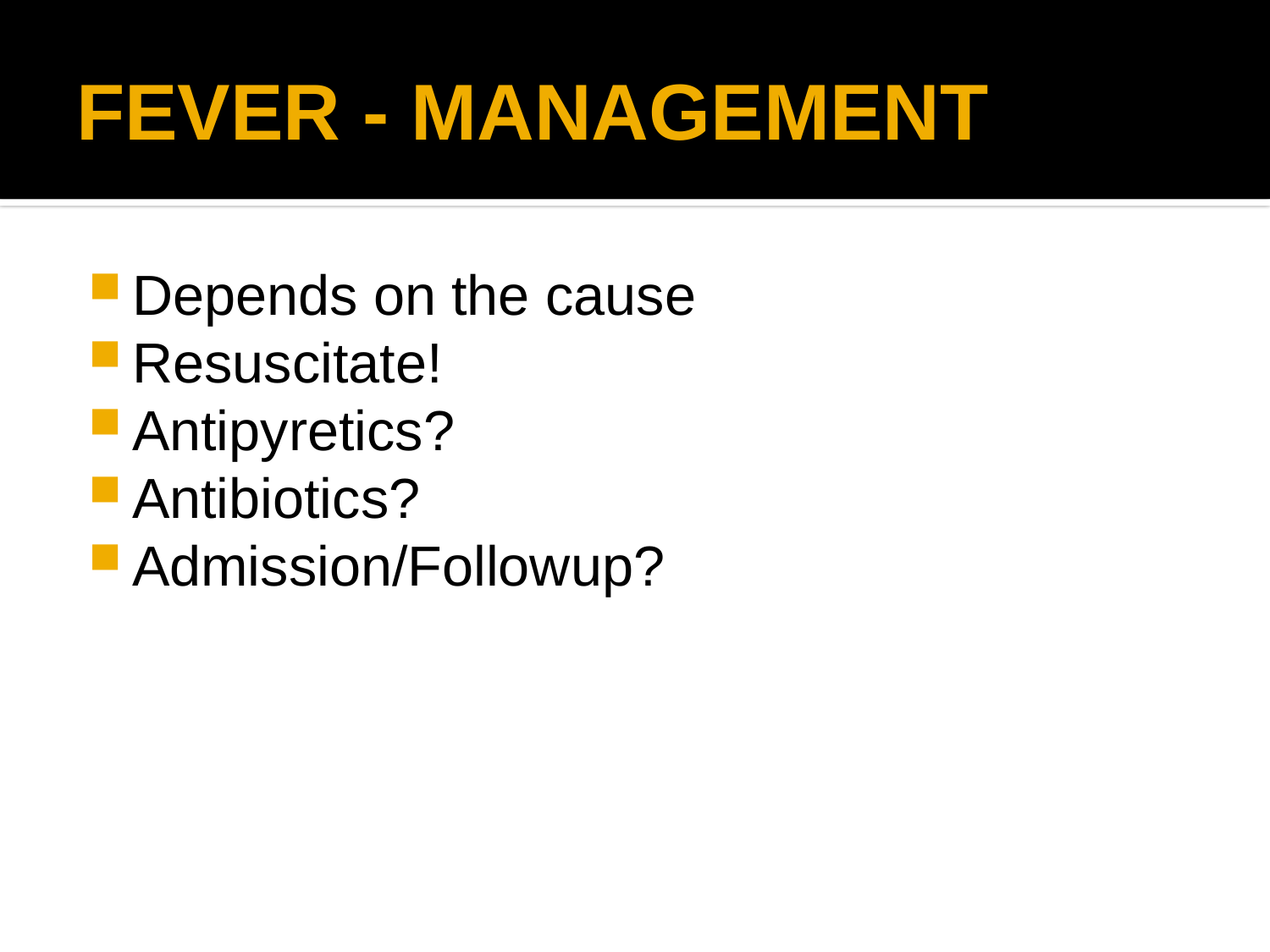

# FEVER - MANAGEMENT
Depends on the cause
Resuscitate!
Antipyretics?
Antibiotics?
Admission/Followup?